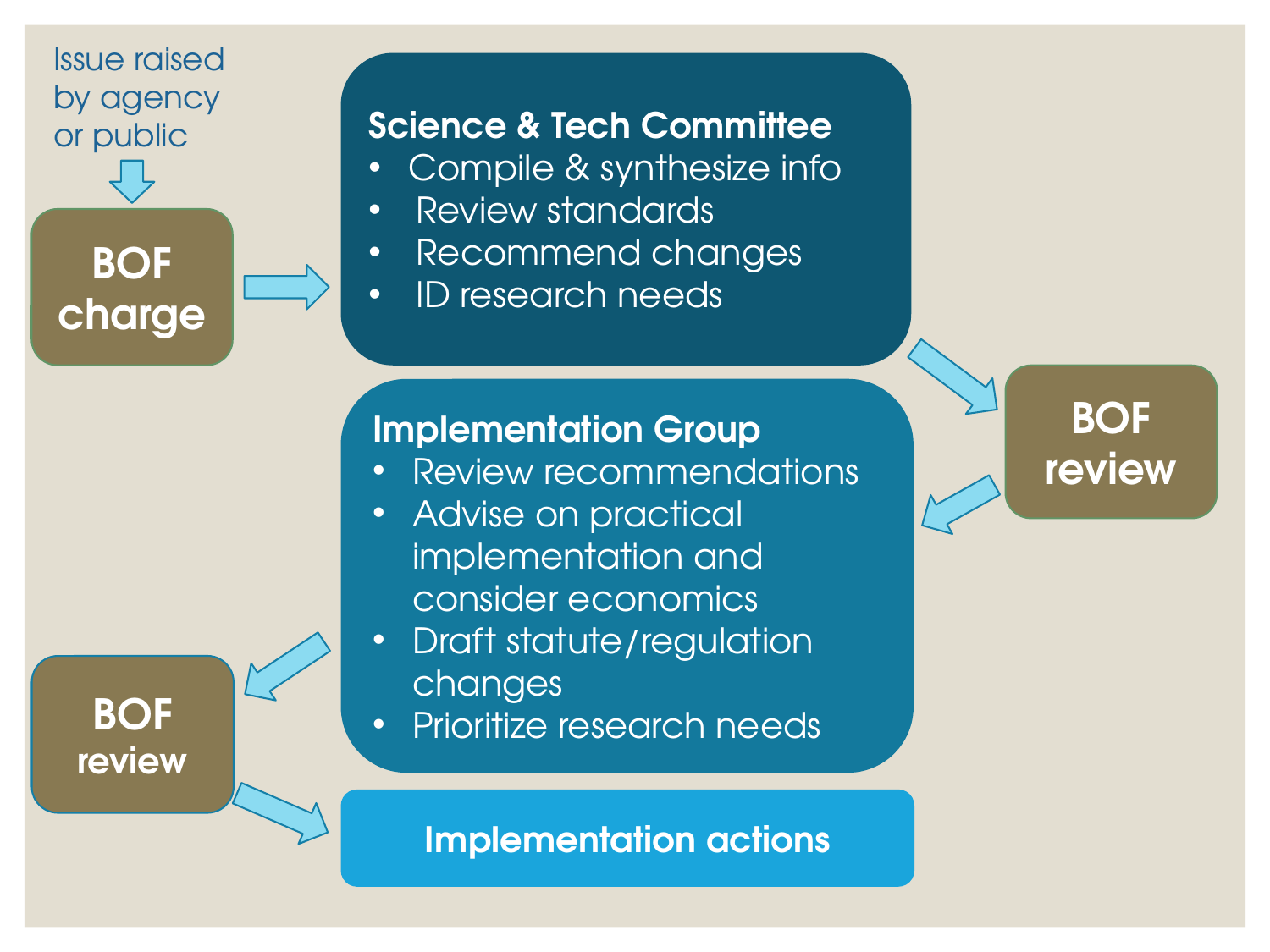

Issue raised by agency or public
Science & Tech Committee
Compile & synthesize info
Review standards
Recommend changes
ID research needs

BOF charge

BOF review
Implementation Group
Review recommendations
Advise on practical implementation and consider economics
Draft statute/regulation changes
Prioritize research needs

BOF review
Implementation actions